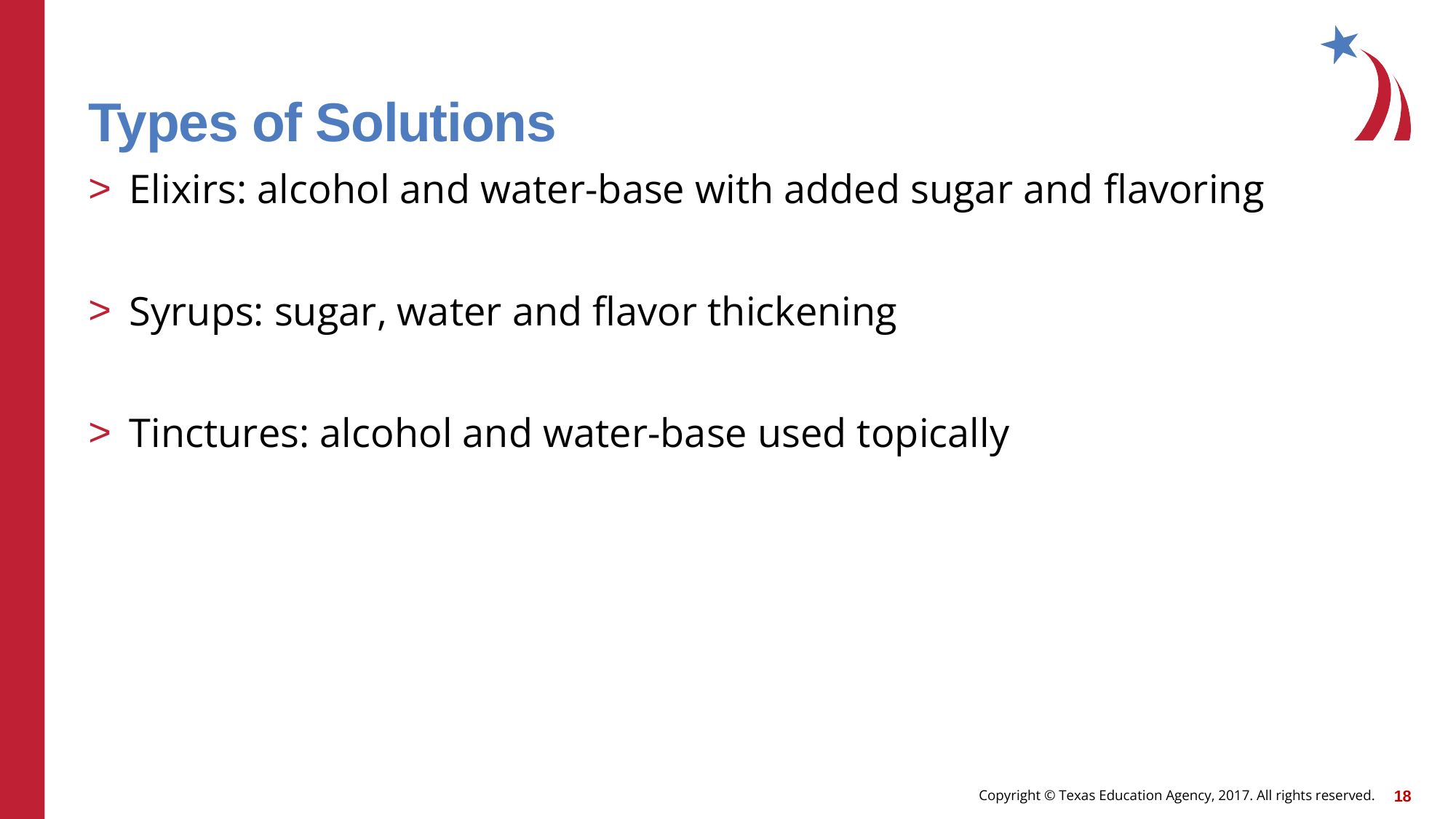

# Types of Solutions
Elixirs: alcohol and water-base with added sugar and flavoring

Syrups: sugar, water and flavor thickening

Tinctures: alcohol and water-base used topically